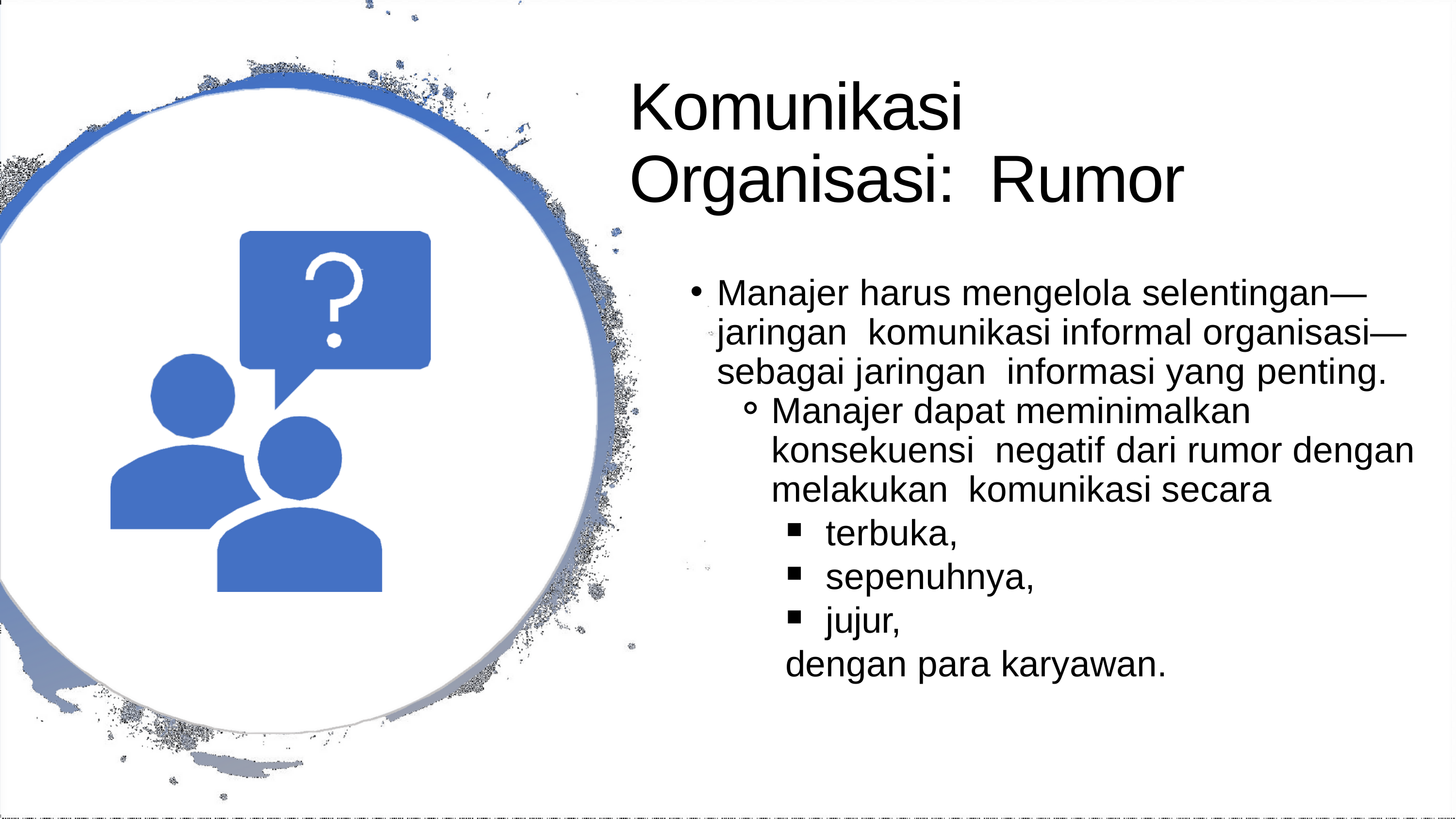

Komunikasi Organisasi:  Rumor

Manajer harus mengelola selentingan—jaringan  komunikasi informal organisasi—sebagai jaringan  informasi yang penting.
Manajer dapat meminimalkan konsekuensi  negatif dari rumor dengan melakukan  komunikasi secara
terbuka,
sepenuhnya,
jujur,
dengan para karyawan.